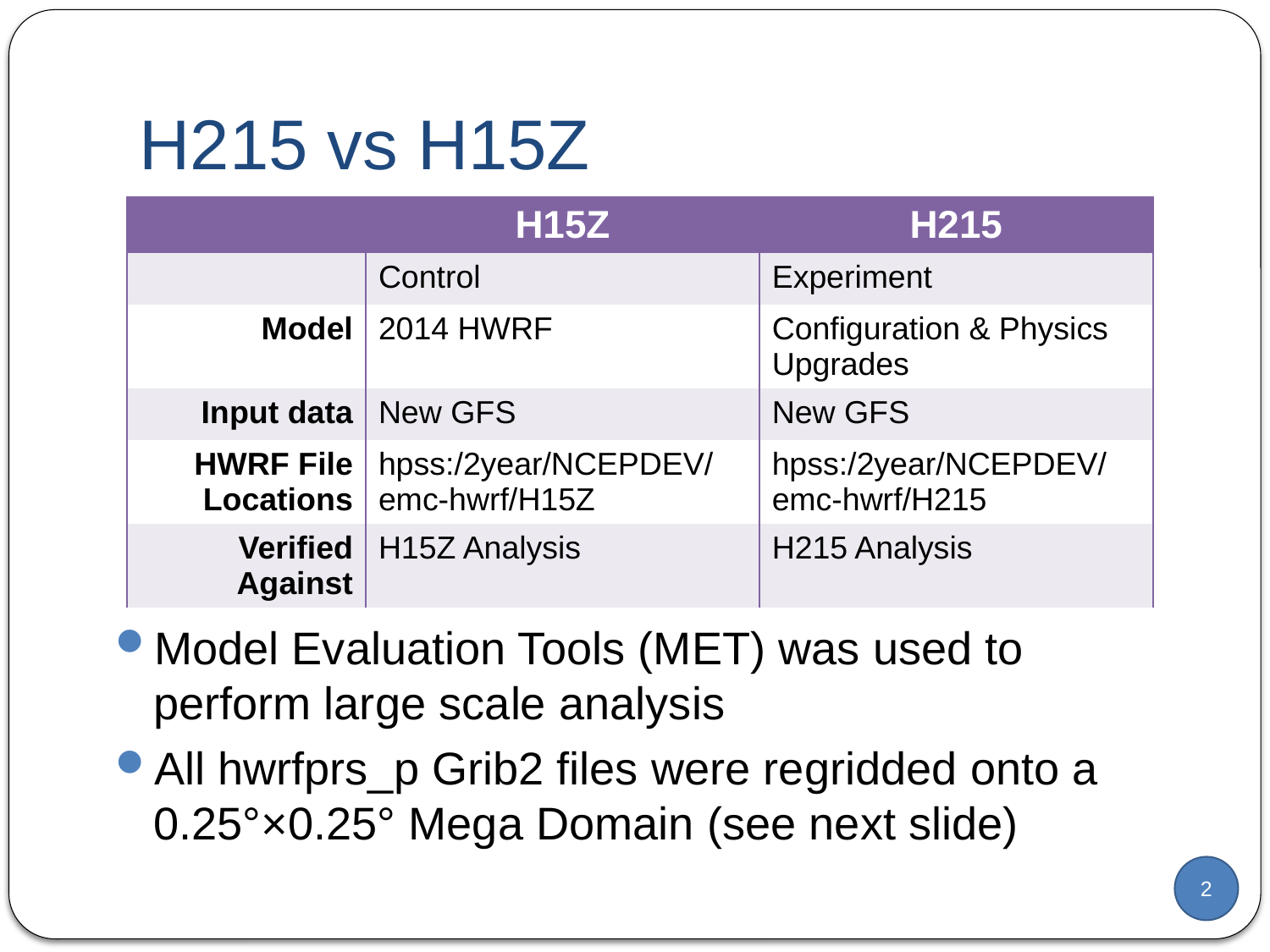

# H215 vs H15Z
|  | H15Z | H215 |
| --- | --- | --- |
|  | Control | Experiment |
| Model | 2014 HWRF | Configuration & Physics Upgrades |
| Input data | New GFS | New GFS |
| HWRF File Locations | hpss:/2year/NCEPDEV/emc-hwrf/H15Z | hpss:/2year/NCEPDEV/emc-hwrf/H215 |
| Verified Against | H15Z Analysis | H215 Analysis |
Model Evaluation Tools (MET) was used to perform large scale analysis
All hwrfprs_p Grib2 files were regridded onto a 0.25°×0.25° Mega Domain (see next slide)